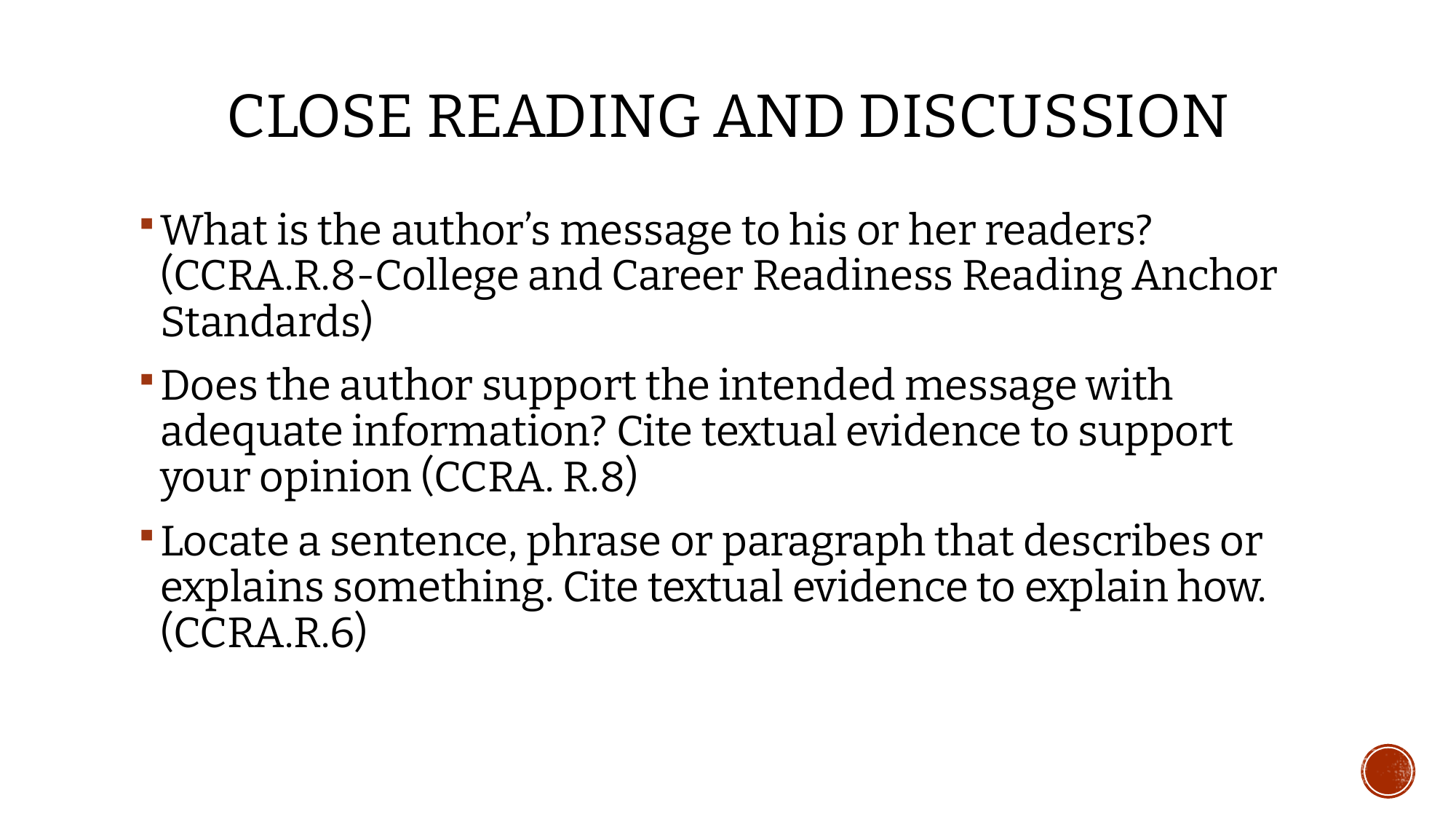

# Close Reading and Discussion
What is the author’s message to his or her readers? (CCRA.R.8-College and Career Readiness Reading Anchor Standards)
Does the author support the intended message with adequate information? Cite textual evidence to support your opinion (CCRA. R.8)
Locate a sentence, phrase or paragraph that describes or explains something. Cite textual evidence to explain how. (CCRA.R.6)